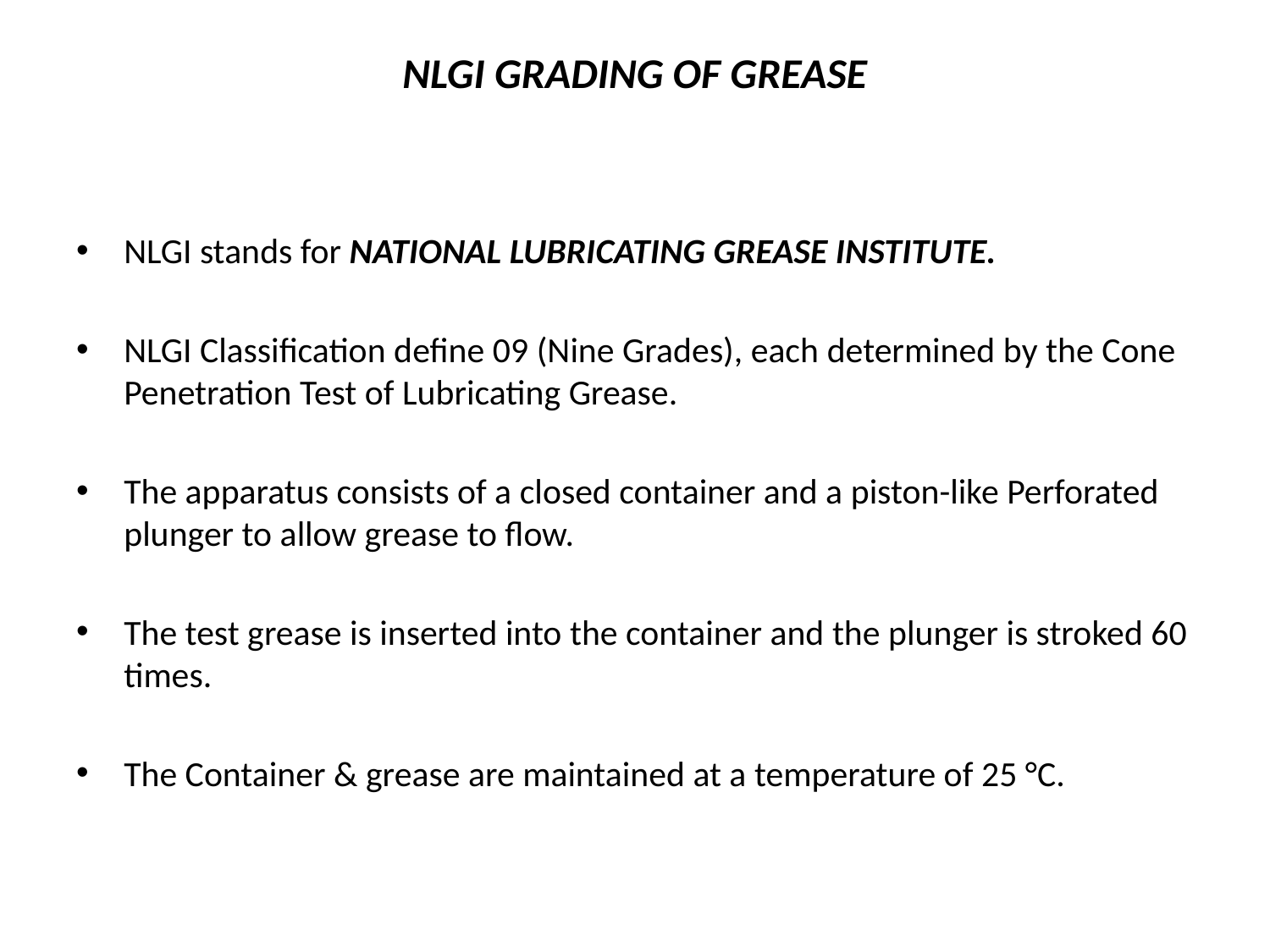

# NLGI GRADING OF GREASE
NLGI stands for NATIONAL LUBRICATING GREASE INSTITUTE.

NLGI Classification define 09 (Nine Grades), each determined by the Cone Penetration Test of Lubricating Grease.

The apparatus consists of a closed container and a piston-like Perforated plunger to allow grease to flow.

The test grease is inserted into the container and the plunger is stroked 60 times.

The Container & grease are maintained at a temperature of 25 °C.